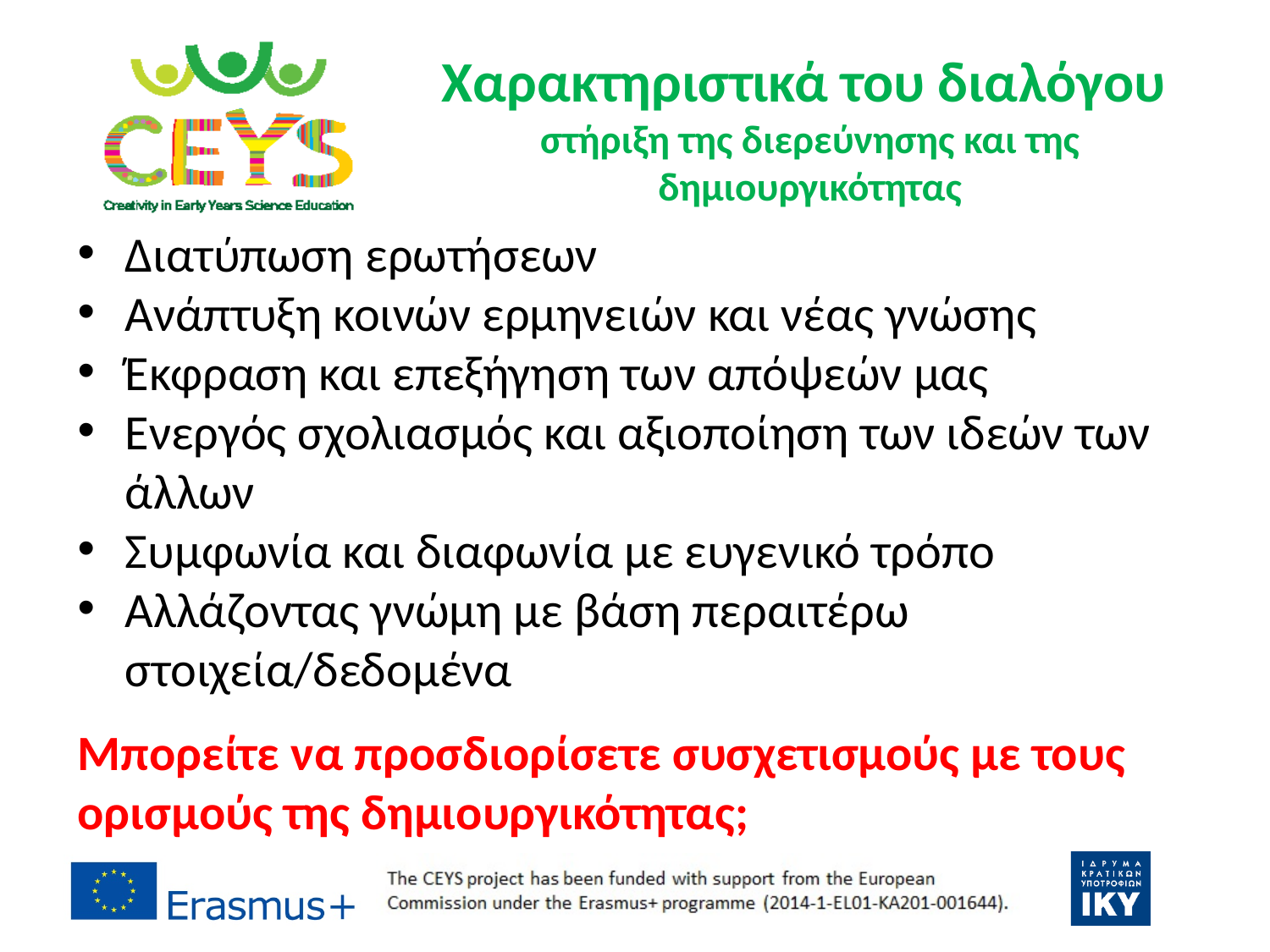

# Χαρακτηριστικά του διαλόγου στήριξη της διερεύνησης και της δημιουργικότητας
Διατύπωση ερωτήσεων
Ανάπτυξη κοινών ερμηνειών και νέας γνώσης
Έκφραση και επεξήγηση των απόψεών μας
Ενεργός σχολιασμός και αξιοποίηση των ιδεών των άλλων
Συμφωνία και διαφωνία με ευγενικό τρόπο
Αλλάζοντας γνώμη με βάση περαιτέρω στοιχεία/δεδομένα

Μπορείτε να προσδιορίσετε συσχετισμούς με τους ορισμούς της δημιουργικότητας;